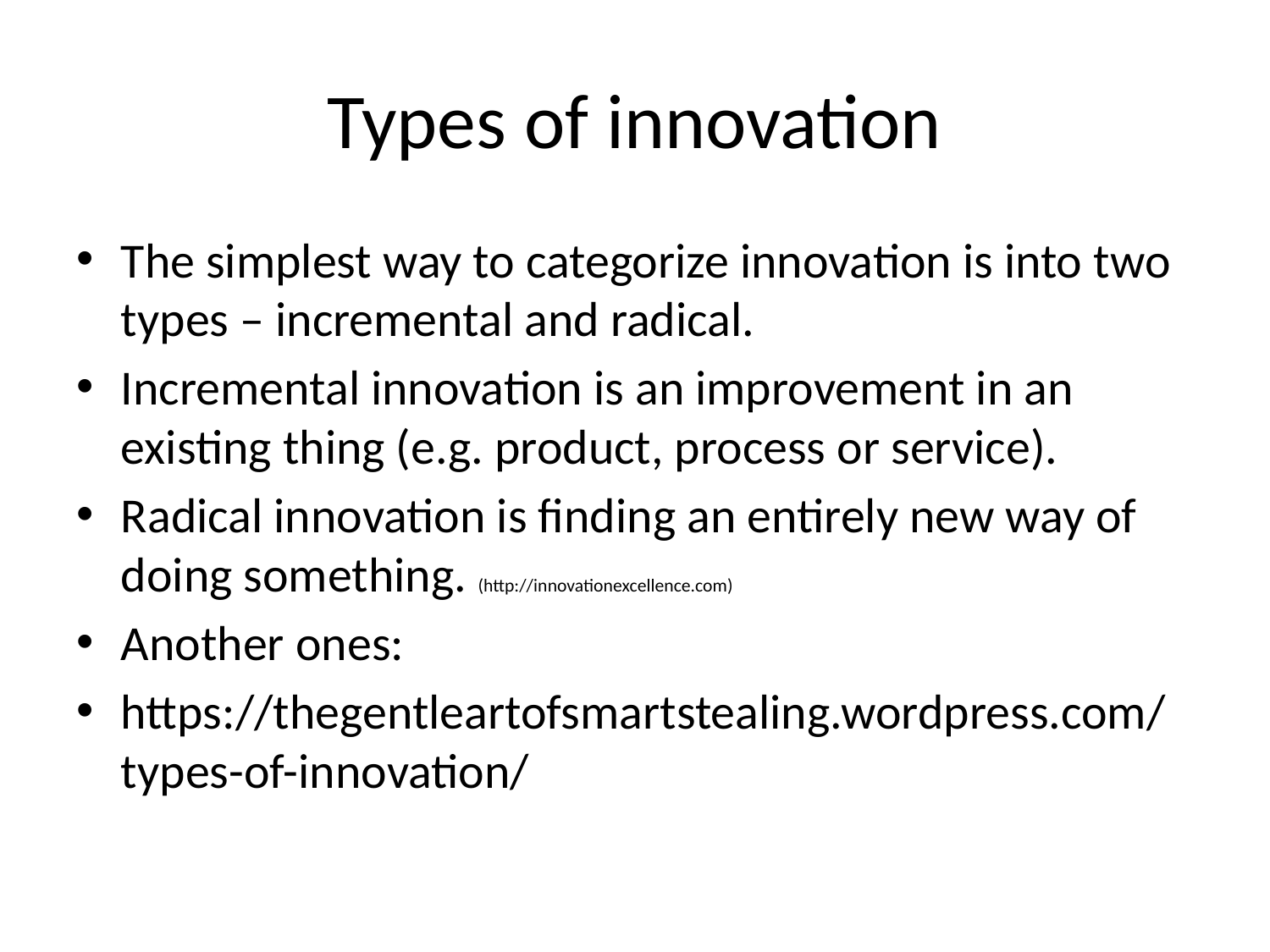

# Types of innovation
The simplest way to categorize innovation is into two types – incremental and radical.
Incremental innovation is an improvement in an existing thing (e.g. product, process or service).
Radical innovation is finding an entirely new way of doing something. (http://innovationexcellence.com)
Another ones:
https://thegentleartofsmartstealing.wordpress.com/types-of-innovation/